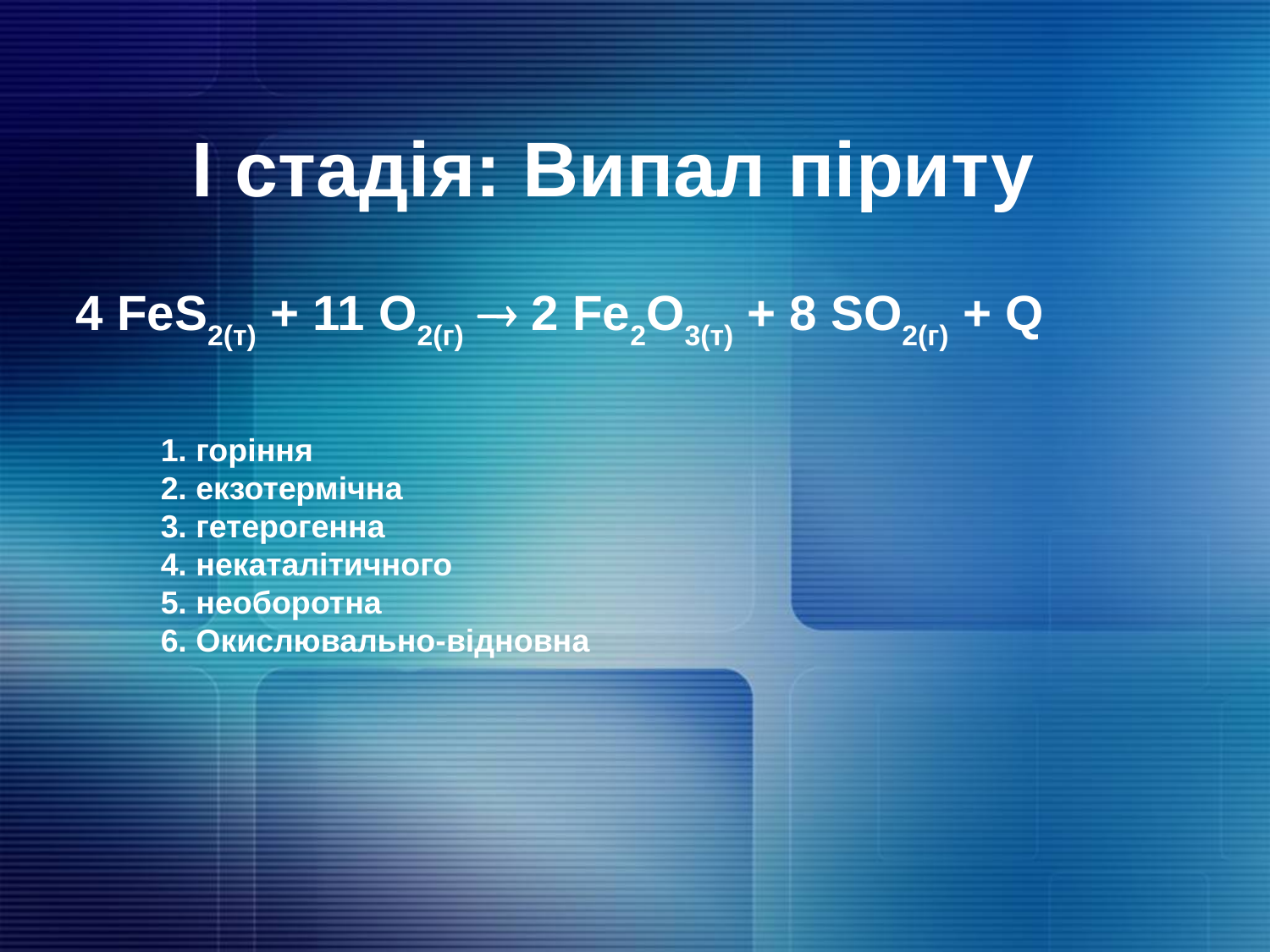

I стадія: Випал піриту
4 FeS2(т) + 11 O2(г) → 2 Fe2O3(т) + 8 SO2(г) + Q

1. горіння
2. екзотермічна
3. гетерогенна
4. некаталітичного
5. необоротна
6. Окислювально-відновна